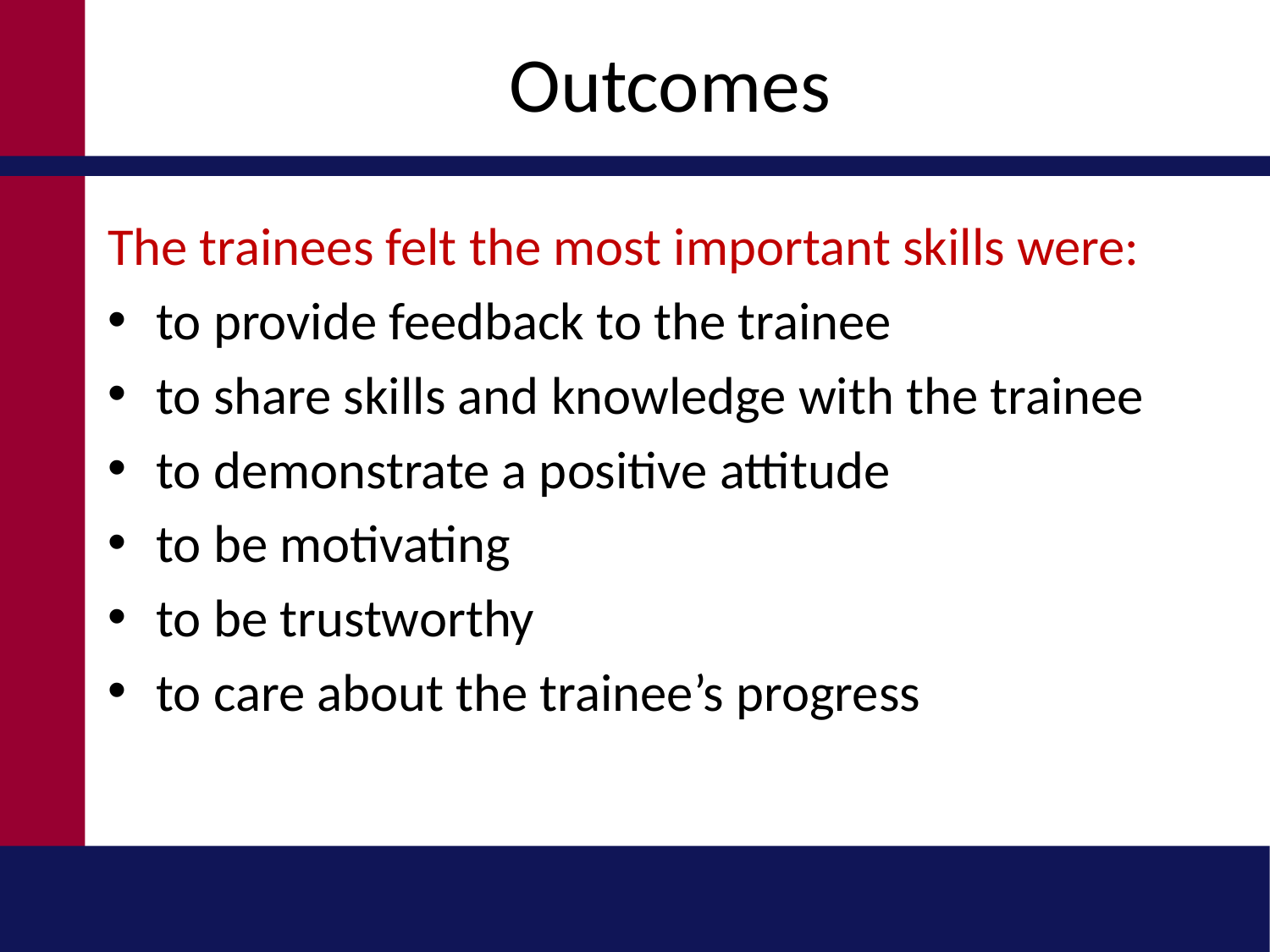

# Outcomes
The trainees felt the most important skills were:
to provide feedback to the trainee
to share skills and knowledge with the trainee
to demonstrate a positive attitude
to be motivating
to be trustworthy
to care about the trainee’s progress